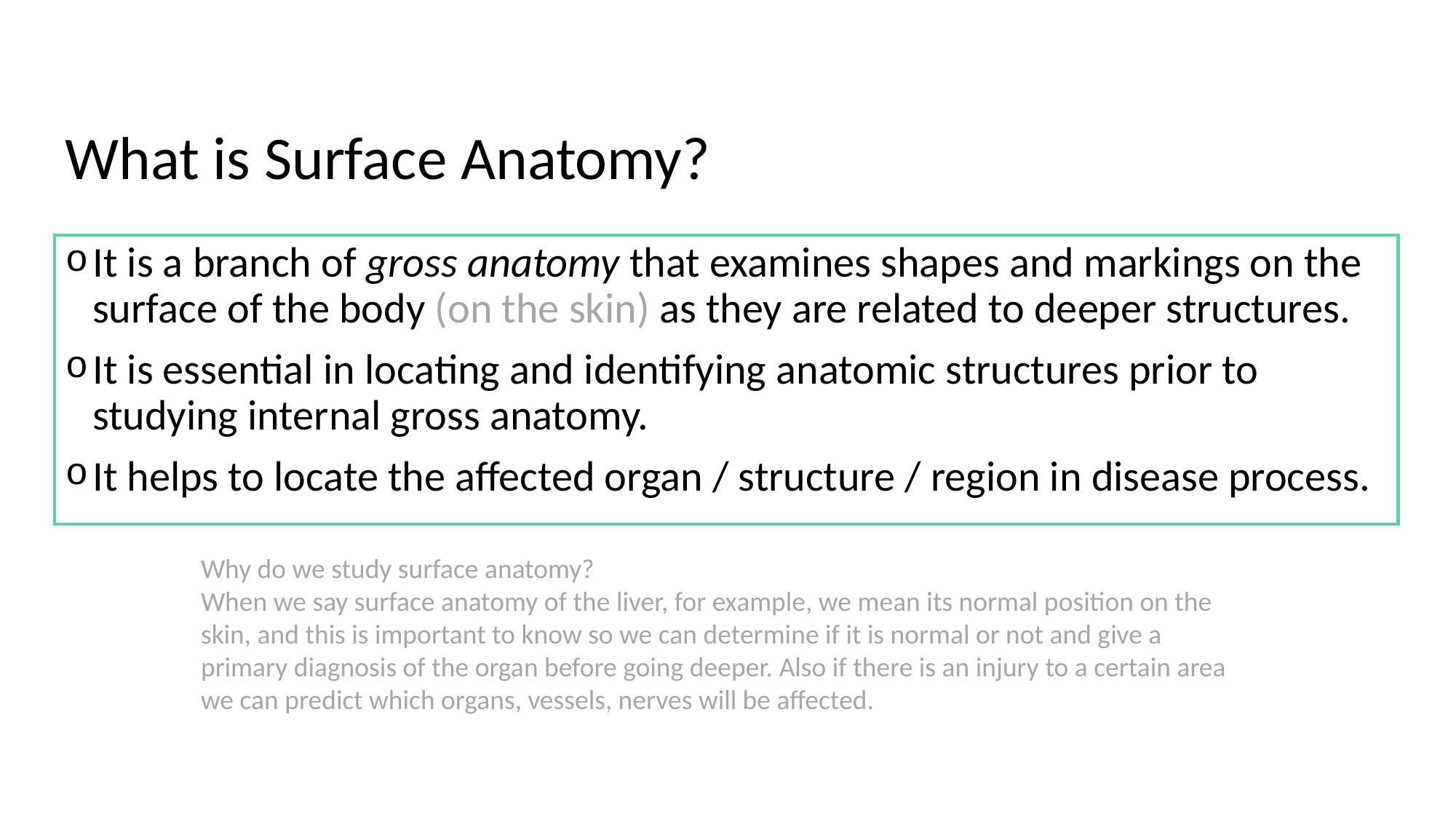

What is Surface Anatomy?
It is a branch of gross anatomy that examines shapes and markings on the surface of the body (on the skin) as they are related to deeper structures.
It is essential in locating and identifying anatomic structures prior to studying internal gross anatomy.
It helps to locate the affected organ / structure / region in disease process.
Why do we study surface anatomy?
When we say surface anatomy of the liver, for example, we mean its normal position on the skin, and this is important to know so we can determine if it is normal or not and give a primary diagnosis of the organ before going deeper. Also if there is an injury to a certain area we can predict which organs, vessels, nerves will be affected.